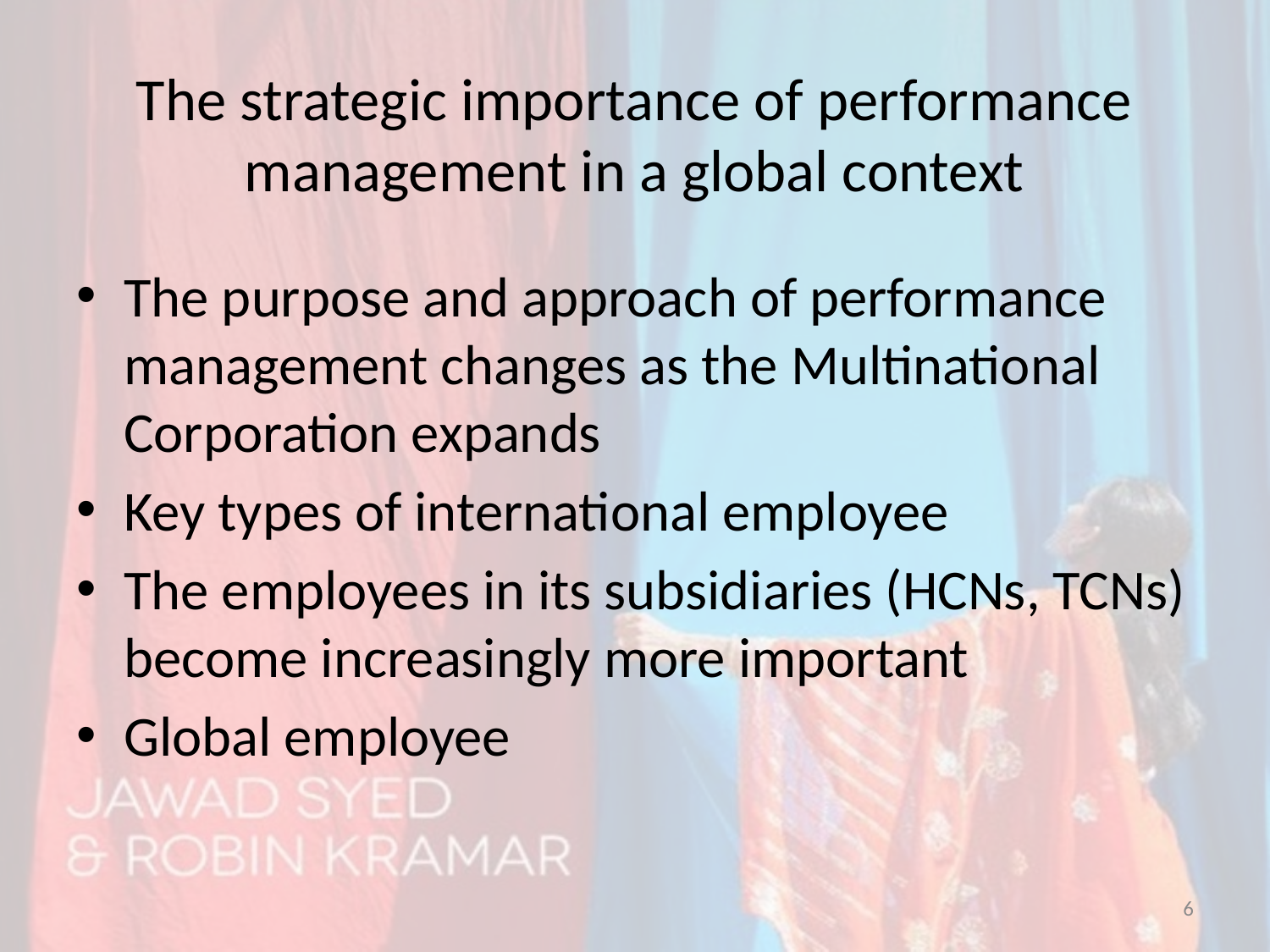

# The strategic importance of performance management in a global context
The purpose and approach of performance management changes as the Multinational Corporation expands
Key types of international employee
The employees in its subsidiaries (HCNs, TCNs) become increasingly more important
Global employee

6